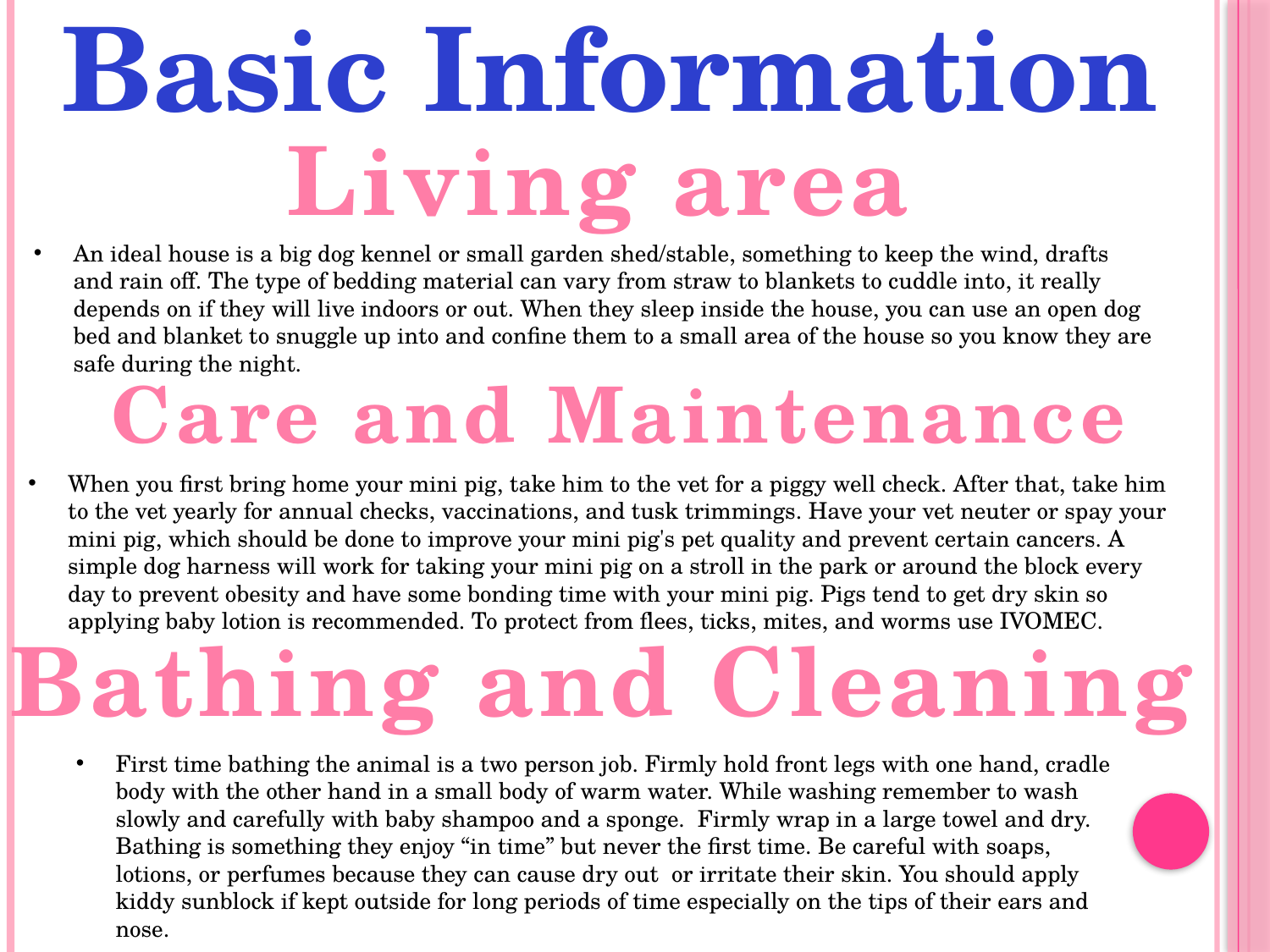

Basic Information
Living area
An ideal house is a big dog kennel or small garden shed/stable, something to keep the wind, drafts and rain off. The type of bedding material can vary from straw to blankets to cuddle into, it really depends on if they will live indoors or out. When they sleep inside the house, you can use an open dog bed and blanket to snuggle up into and confine them to a small area of the house so you know they are safe during the night.
Care and Maintenance

When you first bring home your mini pig, take him to the vet for a piggy well check. After that, take him to the vet yearly for annual checks, vaccinations, and tusk trimmings. Have your vet neuter or spay your mini pig, which should be done to improve your mini pig's pet quality and prevent certain cancers. A simple dog harness will work for taking your mini pig on a stroll in the park or around the block every day to prevent obesity and have some bonding time with your mini pig. Pigs tend to get dry skin so applying baby lotion is recommended. To protect from flees, ticks, mites, and worms use IVOMEC.
Bathing and Cleaning
First time bathing the animal is a two person job. Firmly hold front legs with one hand, cradle body with the other hand in a small body of warm water. While washing remember to wash slowly and carefully with baby shampoo and a sponge.  Firmly wrap in a large towel and dry. Bathing is something they enjoy “in time” but never the first time. Be careful with soaps, lotions, or perfumes because they can cause dry out  or irritate their skin. You should apply kiddy sunblock if kept outside for long periods of time especially on the tips of their ears and nose.